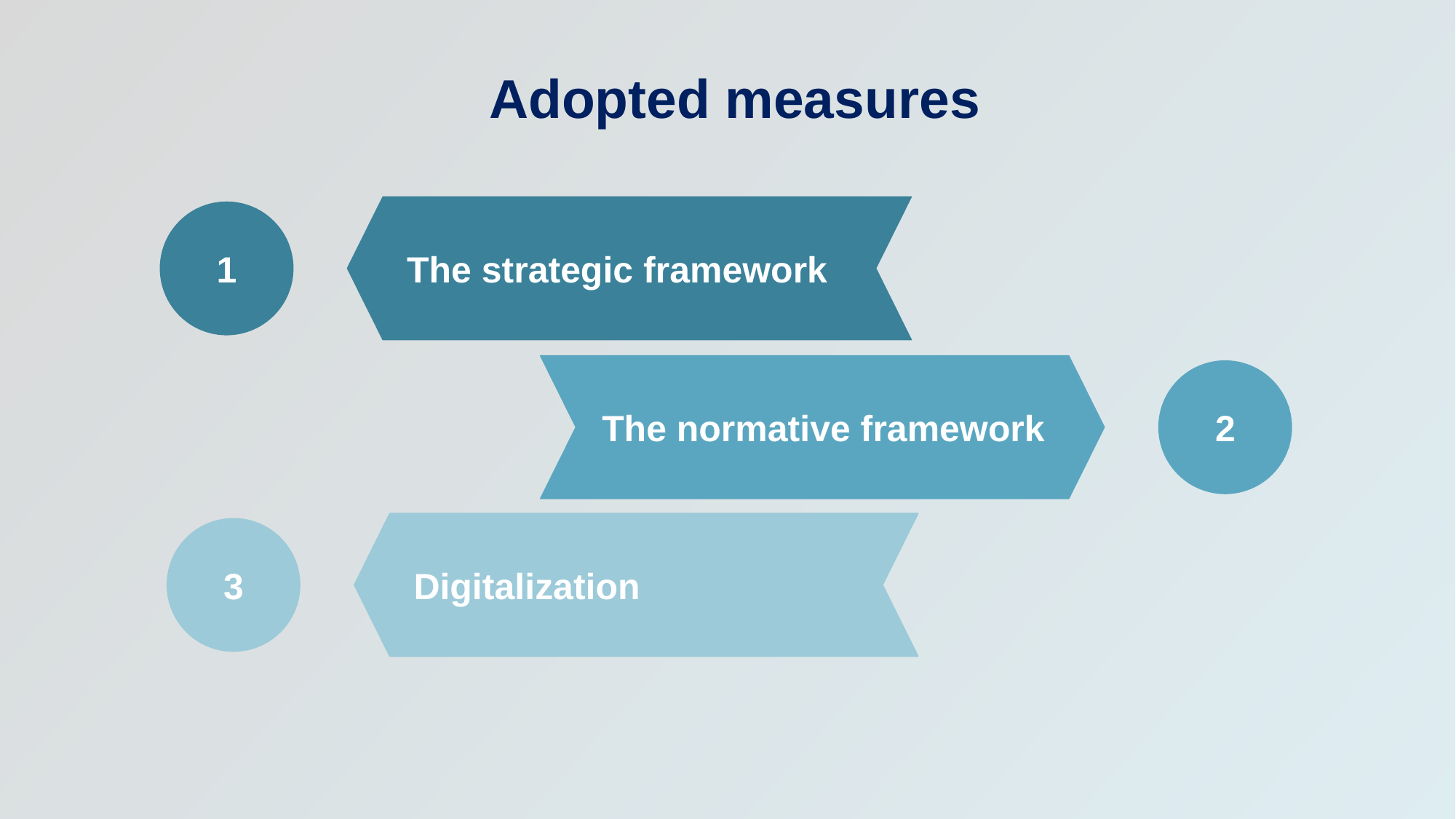

# Adopted measures

The strategic framework
1

The normative framework
2

Digitalization
3